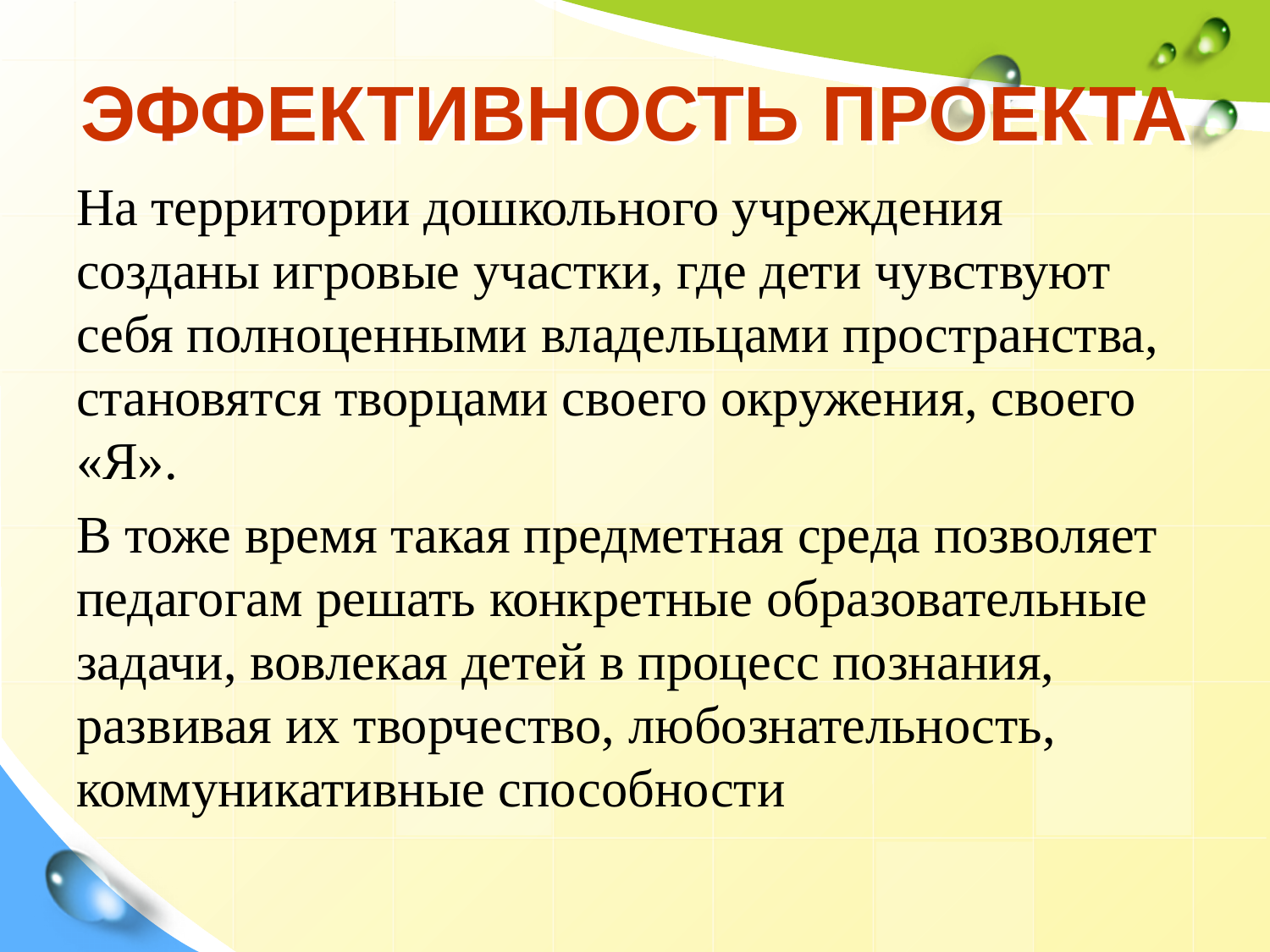

# ЭФФЕКТИВНОСТЬ ПРОЕКТА
На территории дошкольного учреждения созданы игровые участки, где дети чувствуют себя полноценными владельцами пространства, становятся творцами своего окружения, своего «Я».
В тоже время такая предметная среда позволяет педагогам решать конкретные образовательные задачи, вовлекая детей в процесс познания, развивая их творчество, любознательность, коммуникативные способности